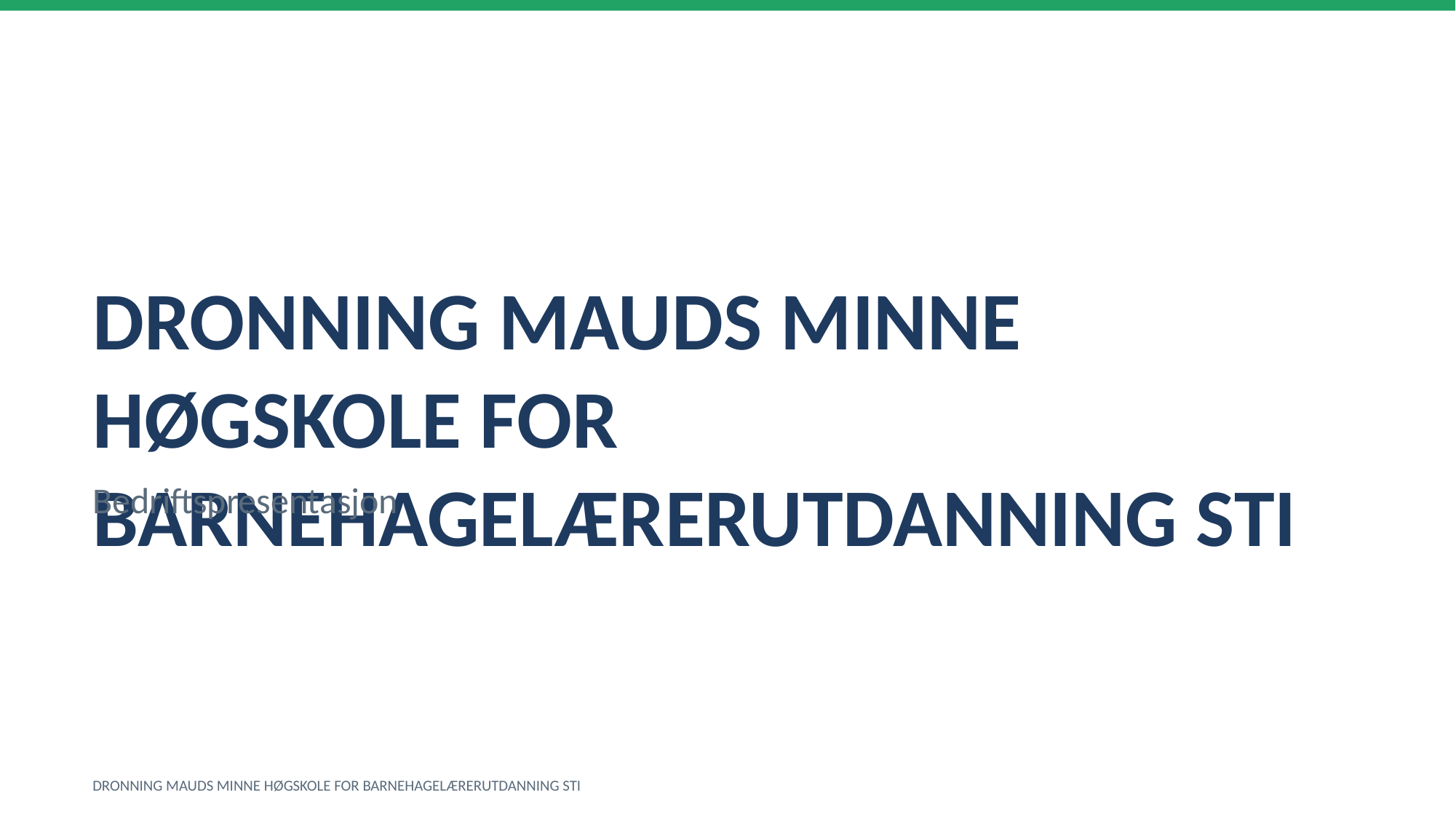

DRONNING MAUDS MINNE HØGSKOLE FOR BARNEHAGELÆRERUTDANNING STI
Bedriftspresentasjon
DRONNING MAUDS MINNE HØGSKOLE FOR BARNEHAGELÆRERUTDANNING STI